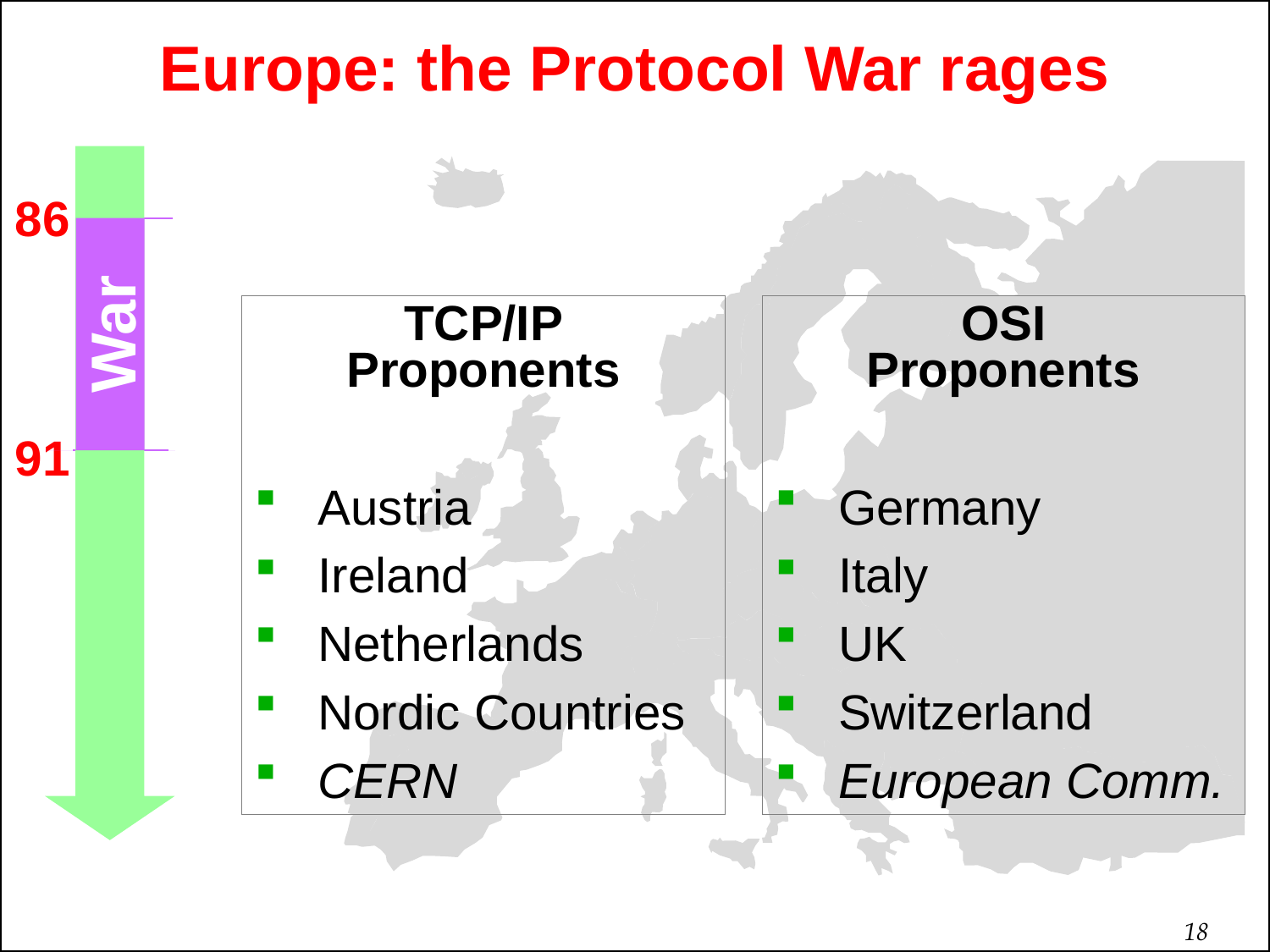

# Europe: the Protocol War rages

86
War
TCP/IP
Proponents

Austria
Ireland
Netherlands
Nordic Countries
CERN
OSI
Proponents

Germany
Italy
UK
Switzerland
European Comm.
91